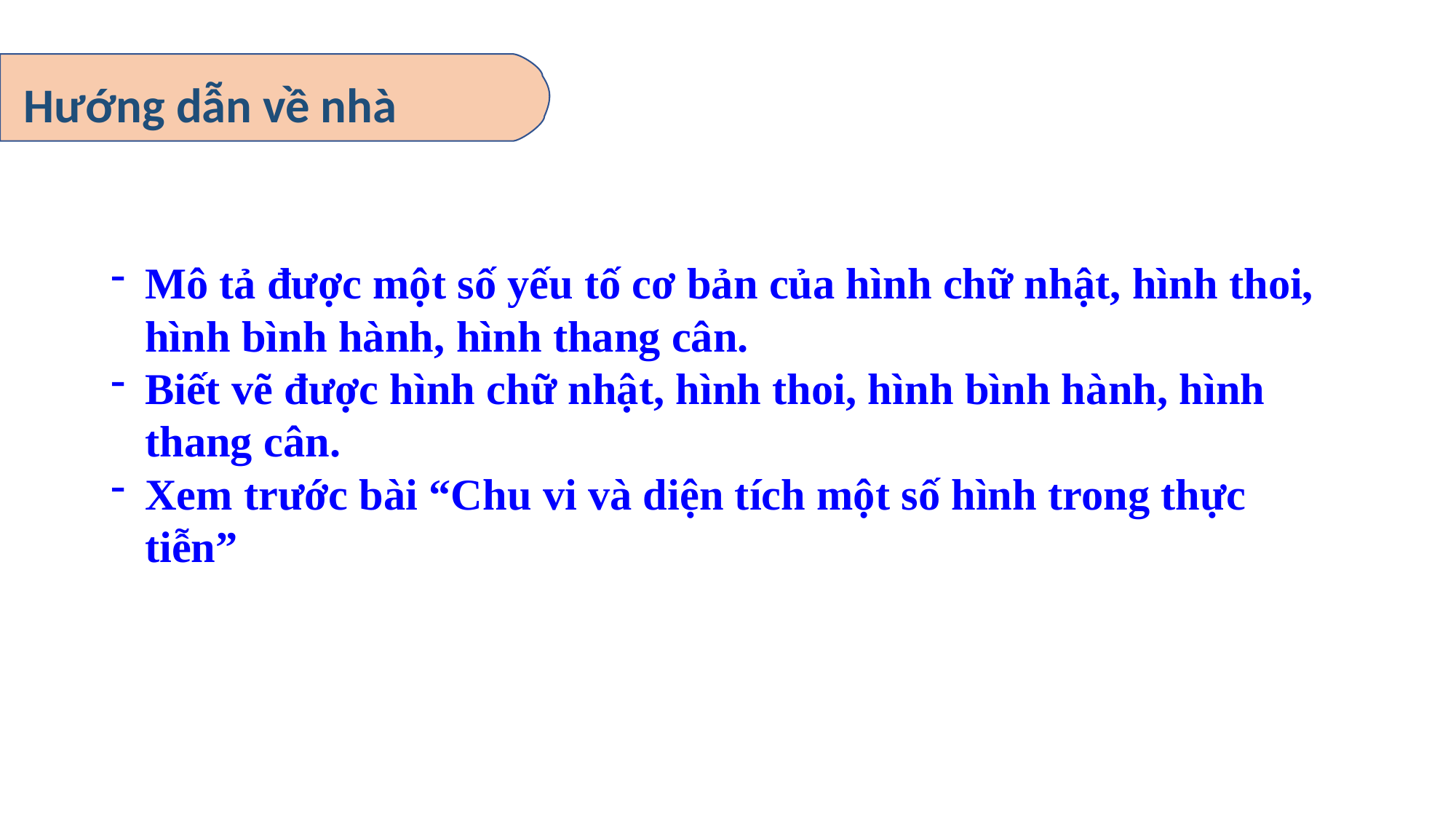

Hướng dẫn về nhà
Mô tả được một số yếu tố cơ bản của hình chữ nhật, hình thoi, hình bình hành, hình thang cân.
Biết vẽ được hình chữ nhật, hình thoi, hình bình hành, hình thang cân.
Xem trước bài “Chu vi và diện tích một số hình trong thực tiễn”